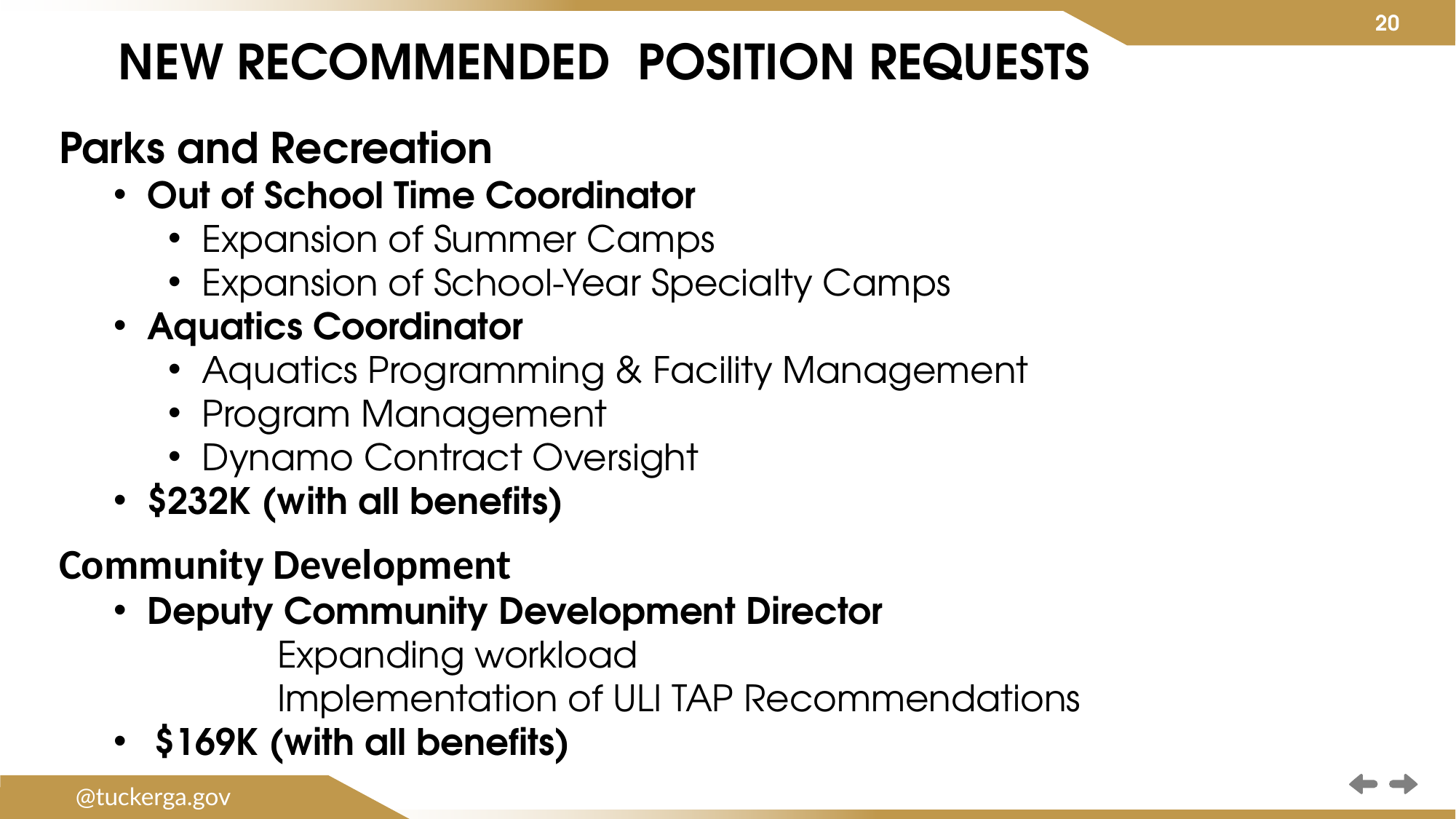

NEW RECOMMENDED  POSITION REQUESTS

Parks and Recreation
Out of School Time Coordinator
Expansion of Summer Camps
Expansion of School-Year Specialty Camps
Aquatics Coordinator
Aquatics Programming & Facility Management
Program Management
Dynamo Contract Oversight
$232K (with all benefits)
Community Development
Deputy Community Development Director
Expanding workload
Implementation of ULI TAP Recommendations
$169K (with all benefits)